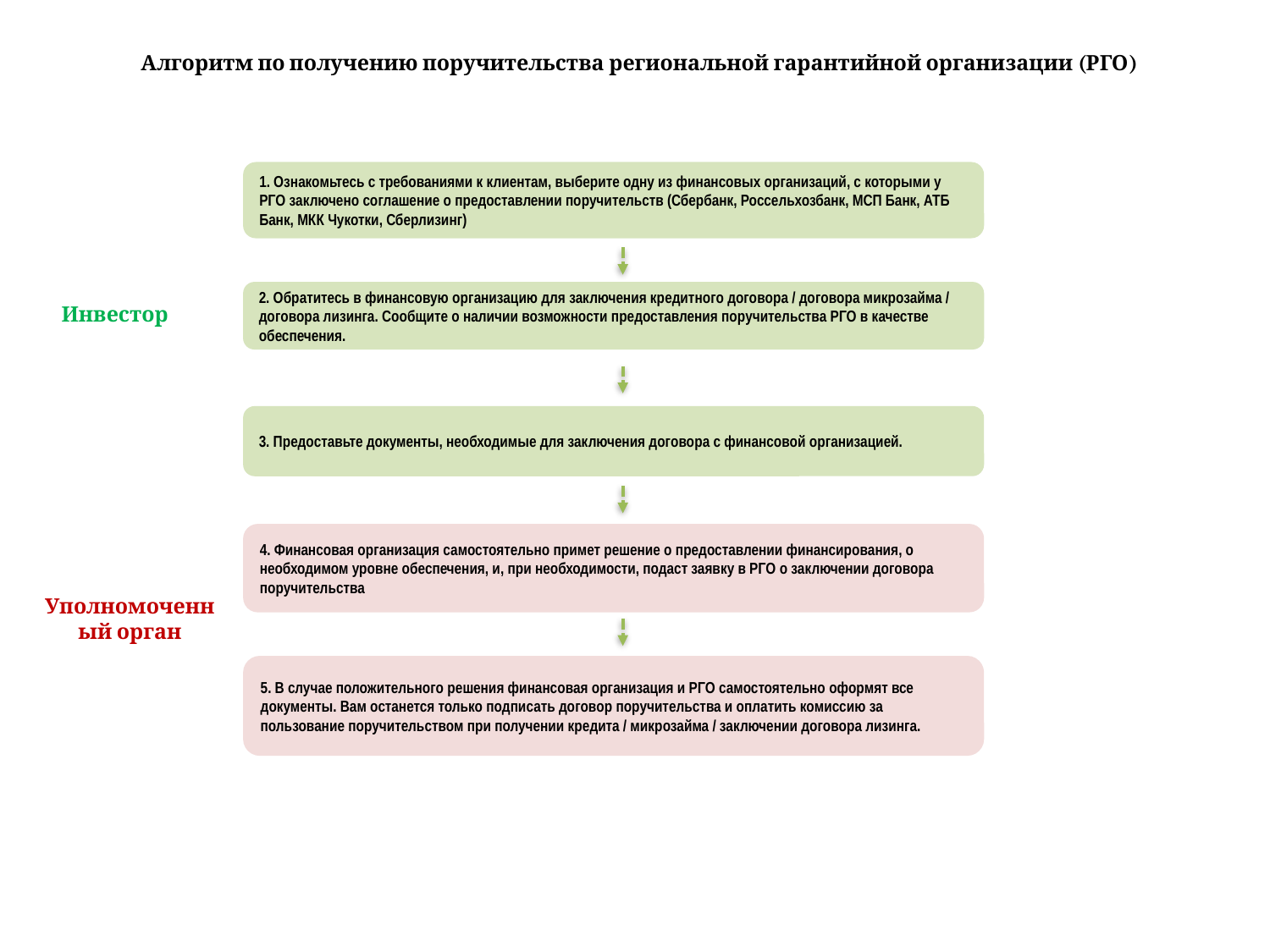

Алгоритм по получению поручительства региональной гарантийной организации (РГО)
1. Ознакомьтесь с требованиями к клиентам, выберите одну из финансовых организаций, с которыми у РГО заключено соглашение о предоставлении поручительств (Сбербанк, Россельхозбанк, МСП Банк, АТБ Банк, МКК Чукотки, Сберлизинг)
2. Обратитесь в финансовую организацию для заключения кредитного договора / договора микрозайма / договора лизинга. Сообщите о наличии возможности предоставления поручительства РГО в качестве обеспечения.
Инвестор
3. Предоставьте документы, необходимые для заключения договора с финансовой организацией.
4. Финансовая организация самостоятельно примет решение о предоставлении финансирования, о необходимом уровне обеспечения, и, при необходимости, подаст заявку в РГО о заключении договора поручительства
Уполномоченный орган
5. В случае положительного решения финансовая организация и РГО самостоятельно оформят все документы. Вам останется только подписать договор поручительства и оплатить комиссию за пользование поручительством при получении кредита / микрозайма / заключении договора лизинга.